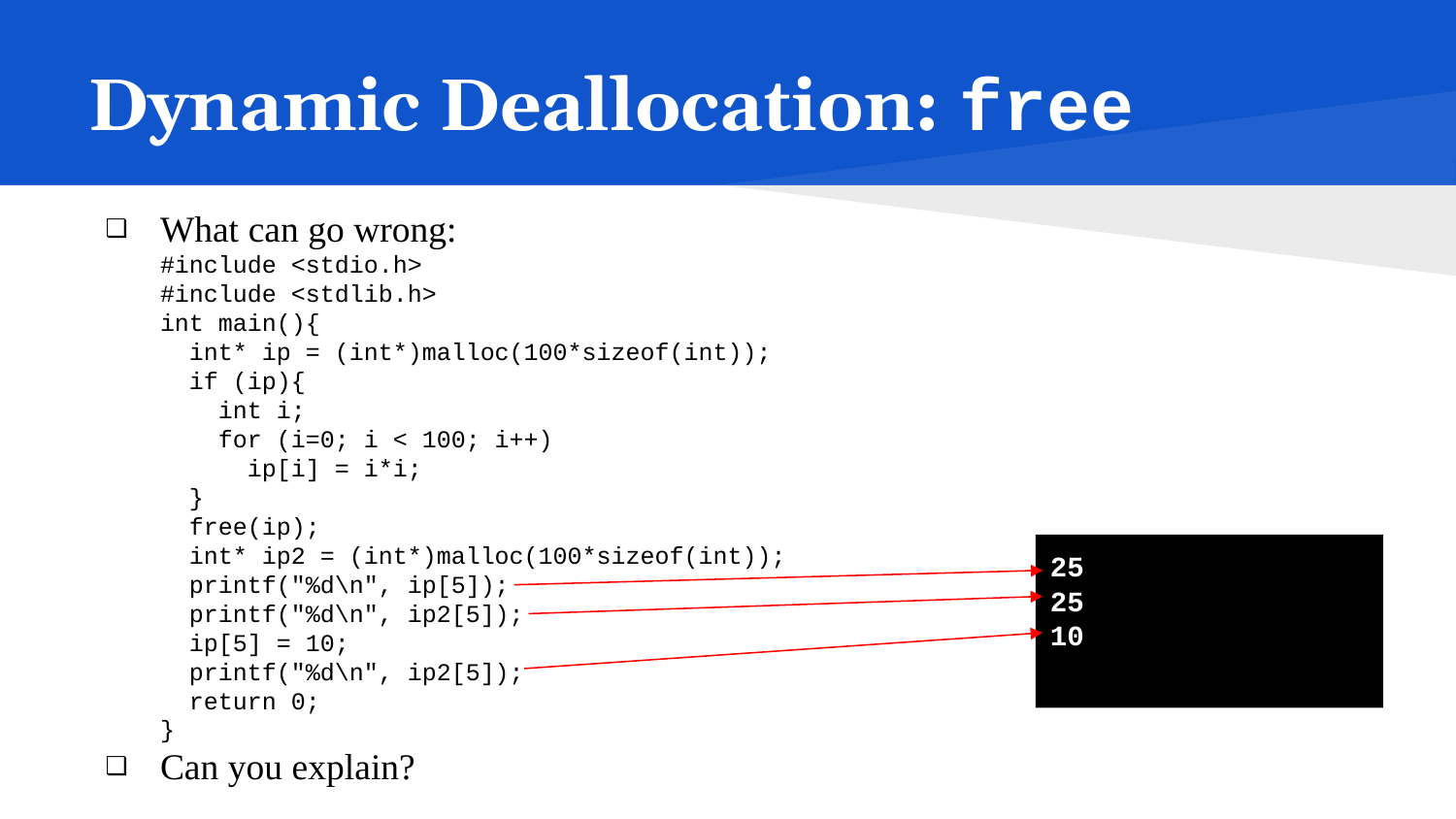

# Dynamic Deallocation: free
What can go wrong:
#include <stdio.h>
#include <stdlib.h>
int main(){
  int* ip = (int*)malloc(100*sizeof(int));
  if (ip){
    int i;
    for (i=0; i < 100; i++)
      ip[i] = i*i;
  }
  free(ip);
  int* ip2 = (int*)malloc(100*sizeof(int));
  printf("%d\n", ip[5]);
  printf("%d\n", ip2[5]);
  ip[5] = 10;
  printf("%d\n", ip2[5]);
  return 0;
}
Can you explain?
25
25
10